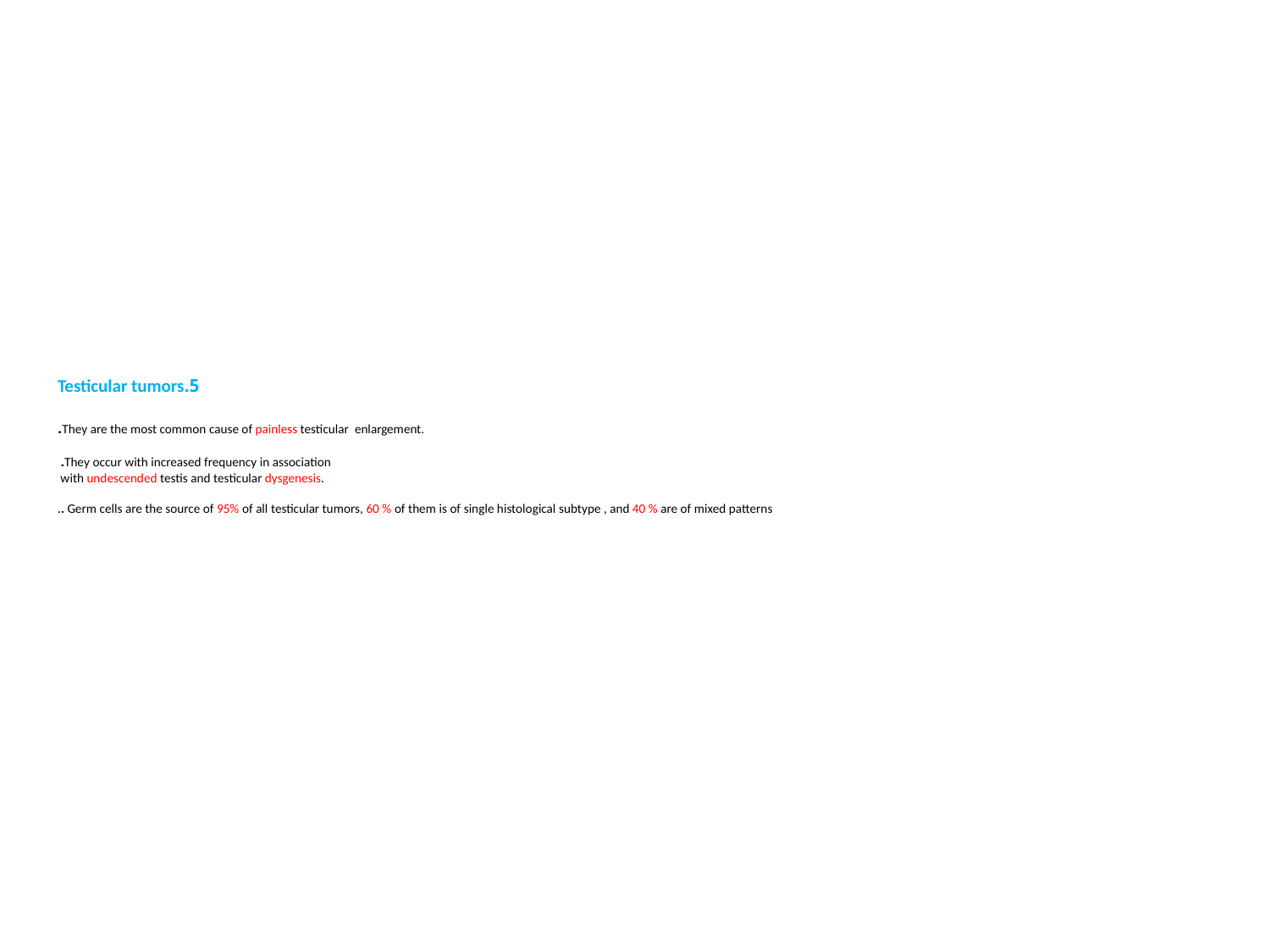

# 5.Testicular tumors .They are the most common cause of painless testicular  enlargement. .They occur with increased frequency in association with undescended testis and testicular dysgenesis. . Germ cells are the source of 95% of all testicular tumors, 60 % of them is of single histological subtype , and 40 % are of mixed patterns.